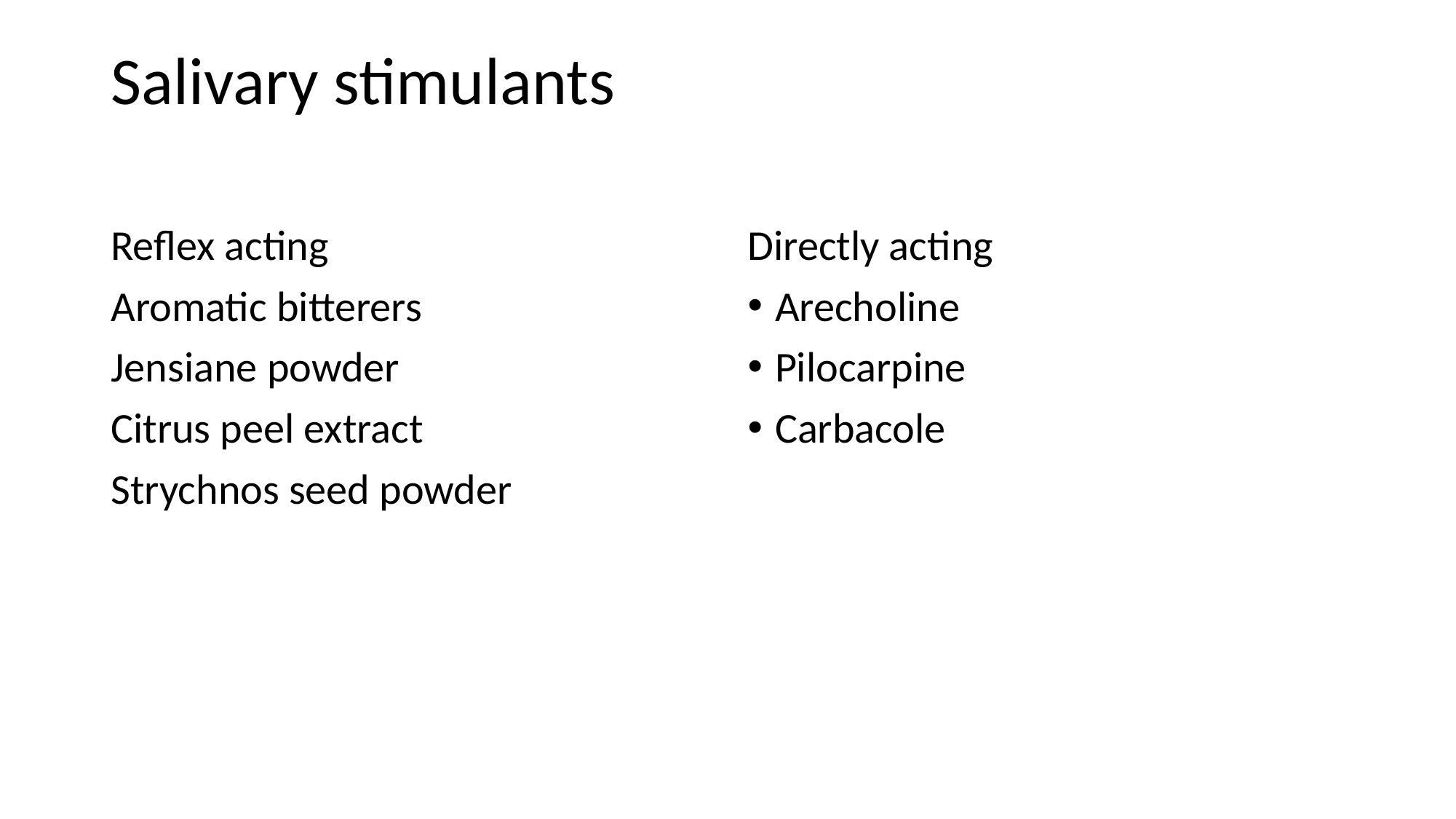

# Salivary stimulants
Reflex acting
Aromatic bitterers
Jensiane powder
Citrus peel extract
Strychnos seed powder
Directly acting
Arecholine
Pilocarpine
Carbacole